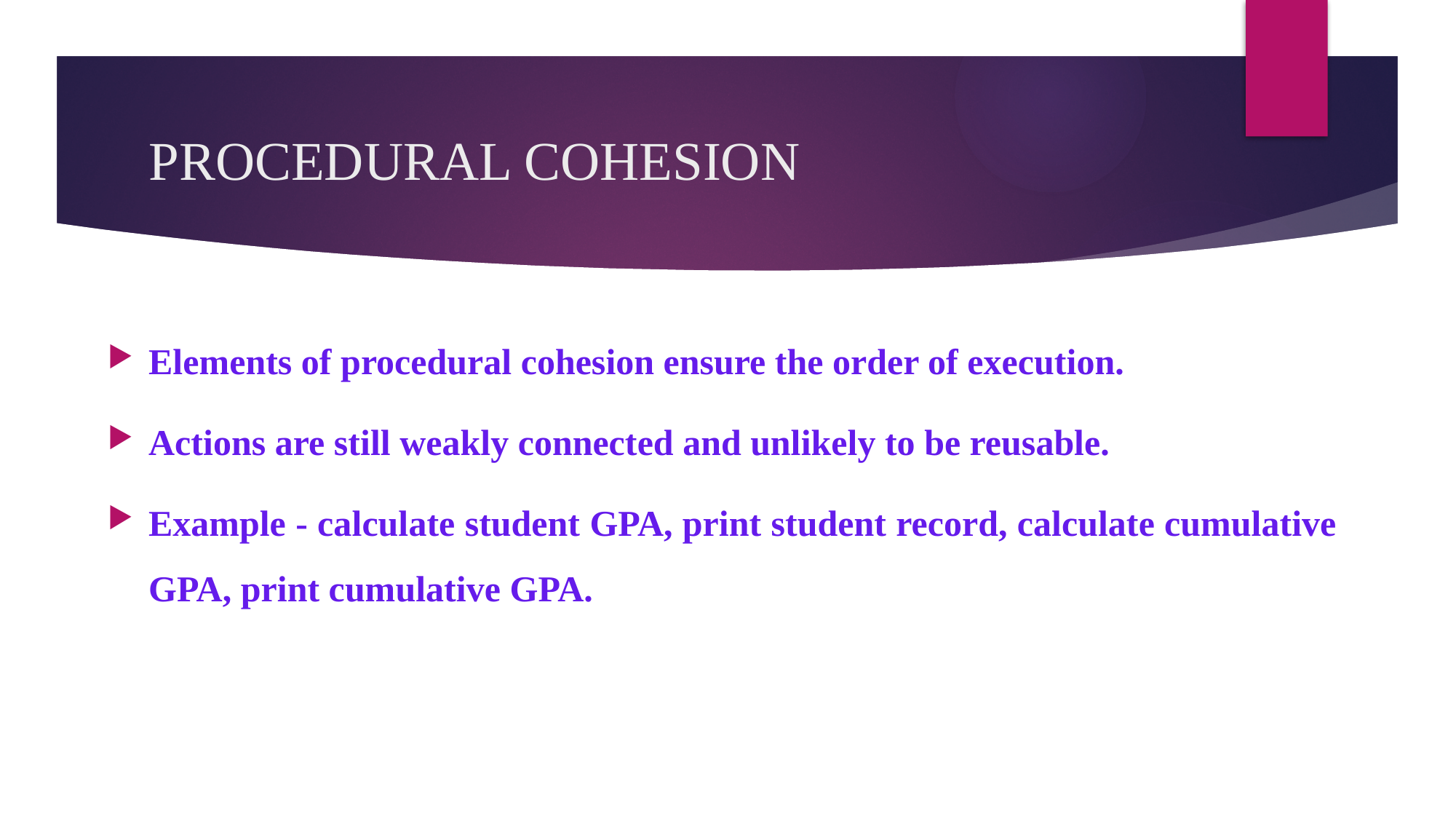

# PROCEDURAL COHESION
Elements of procedural cohesion ensure the order of execution.
Actions are still weakly connected and unlikely to be reusable.
Example - calculate student GPA, print student record, calculate cumulative GPA, print cumulative GPA.